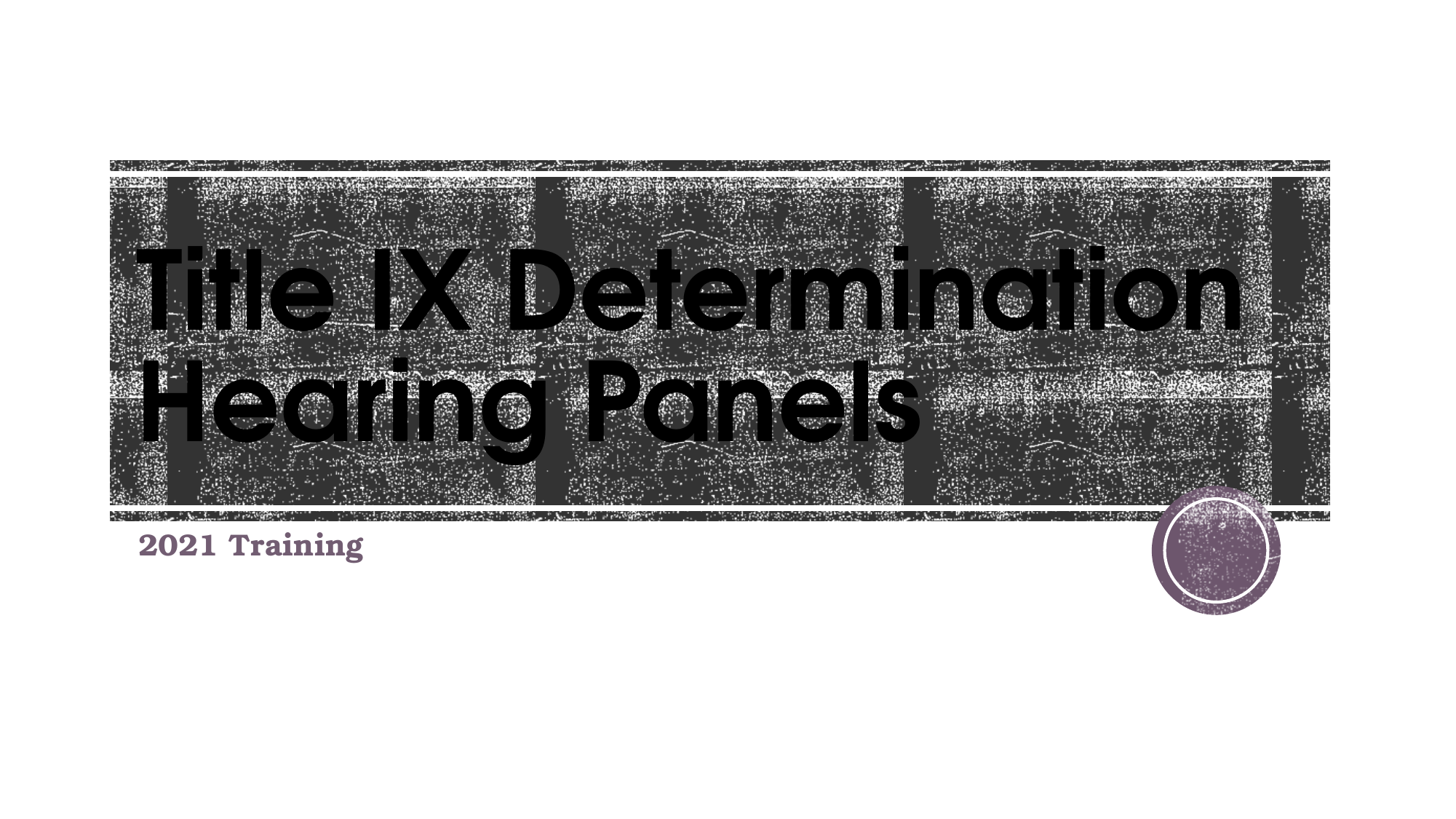

# Title IX Determination Hearing Panels
2021 Training